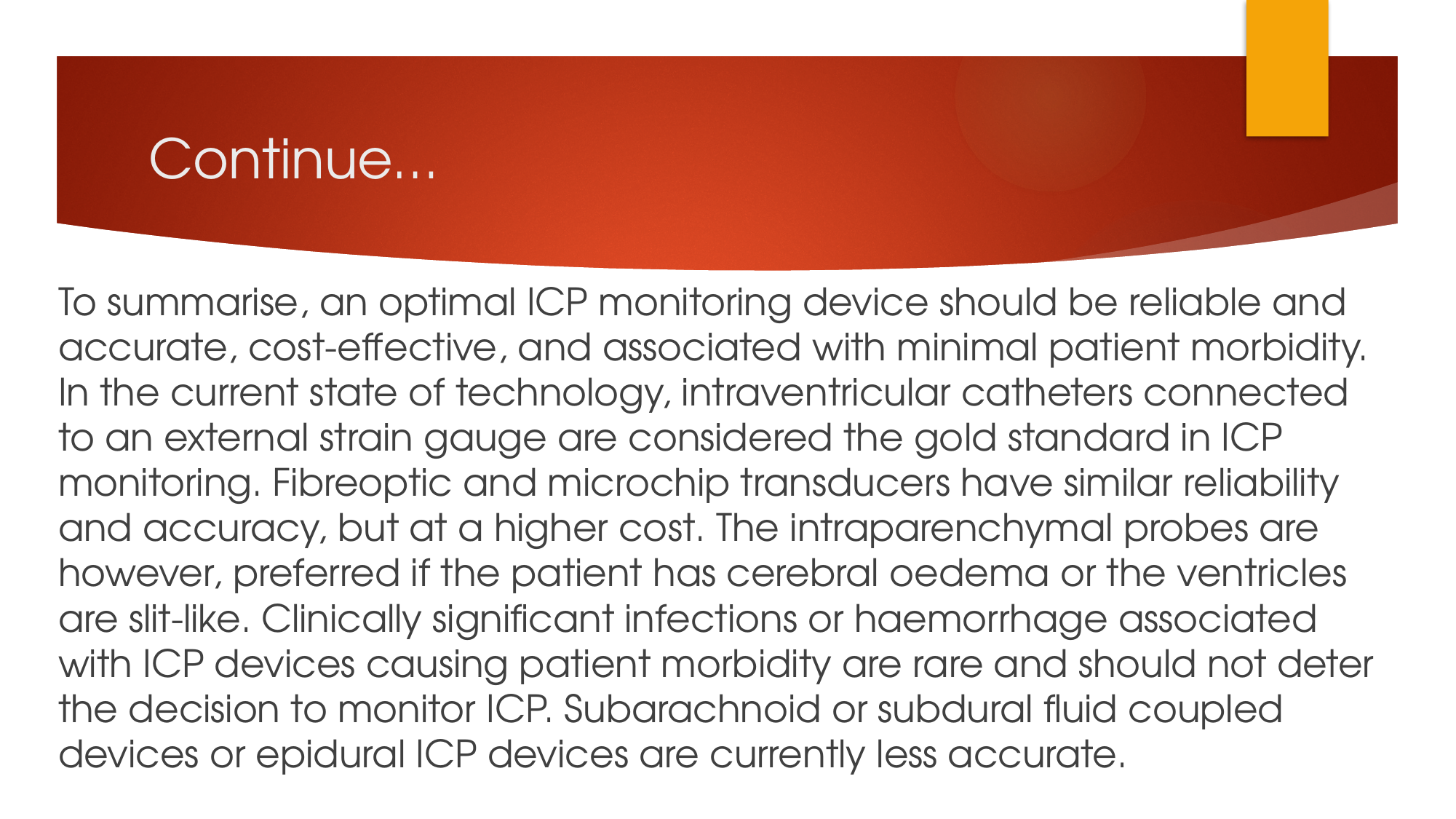

# Continue…
To summarise, an optimal ICP monitoring device should be reliable and accurate, cost‑effective, and associated with minimal patient morbidity. In the current state of technology, intraventricular catheters connected to an external strain gauge are considered the gold standard in ICP monitoring. Fibreoptic and microchip transducers have similar reliability and accuracy, but at a higher cost. The intraparenchymal probes are however, preferred if the patient has cerebral oedema or the ventricles are slit‑like. Clinically significant infections or haemorrhage associated with ICP devices causing patient morbidity are rare and should not deter the decision to monitor ICP. Subarachnoid or subdural fluid coupled devices or epidural ICP devices are currently less accurate.